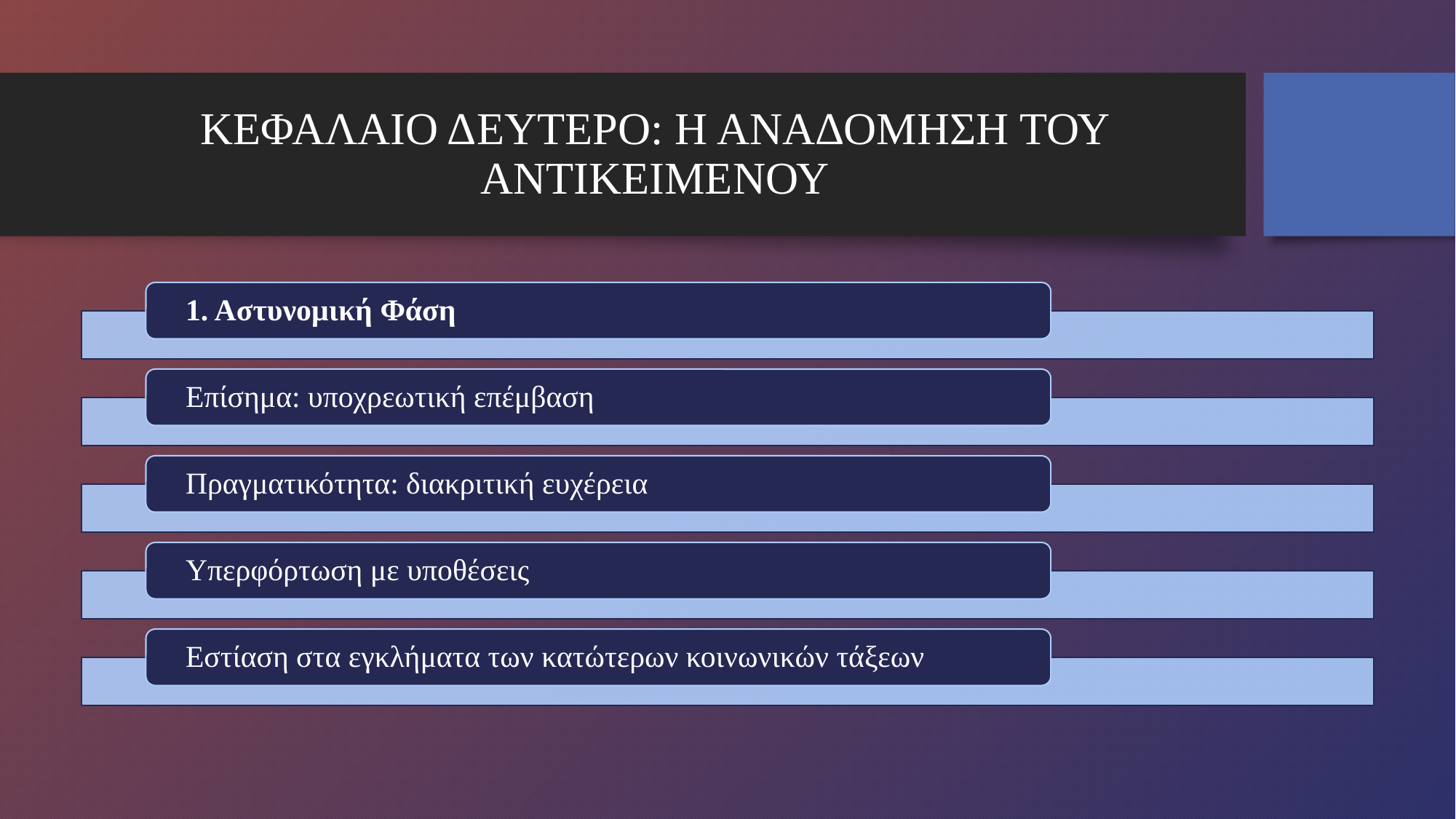

# ΚΕΦΑΛΑΙΟ ΔΕΥΤΕΡΟ: Η ΑΝΑΔΟΜΗΣΗ ΤΟΥ ΑΝΤΙΚΕΙΜΕΝΟΥ
1. Αστυνομική Φάση
Επίσημα: υποχρεωτική επέμβαση
Πραγματικότητα: διακριτική ευχέρεια
Υπερφόρτωση με υποθέσεις
Εστίαση στα εγκλήματα των κατώτερων κοινωνικών τάξεων